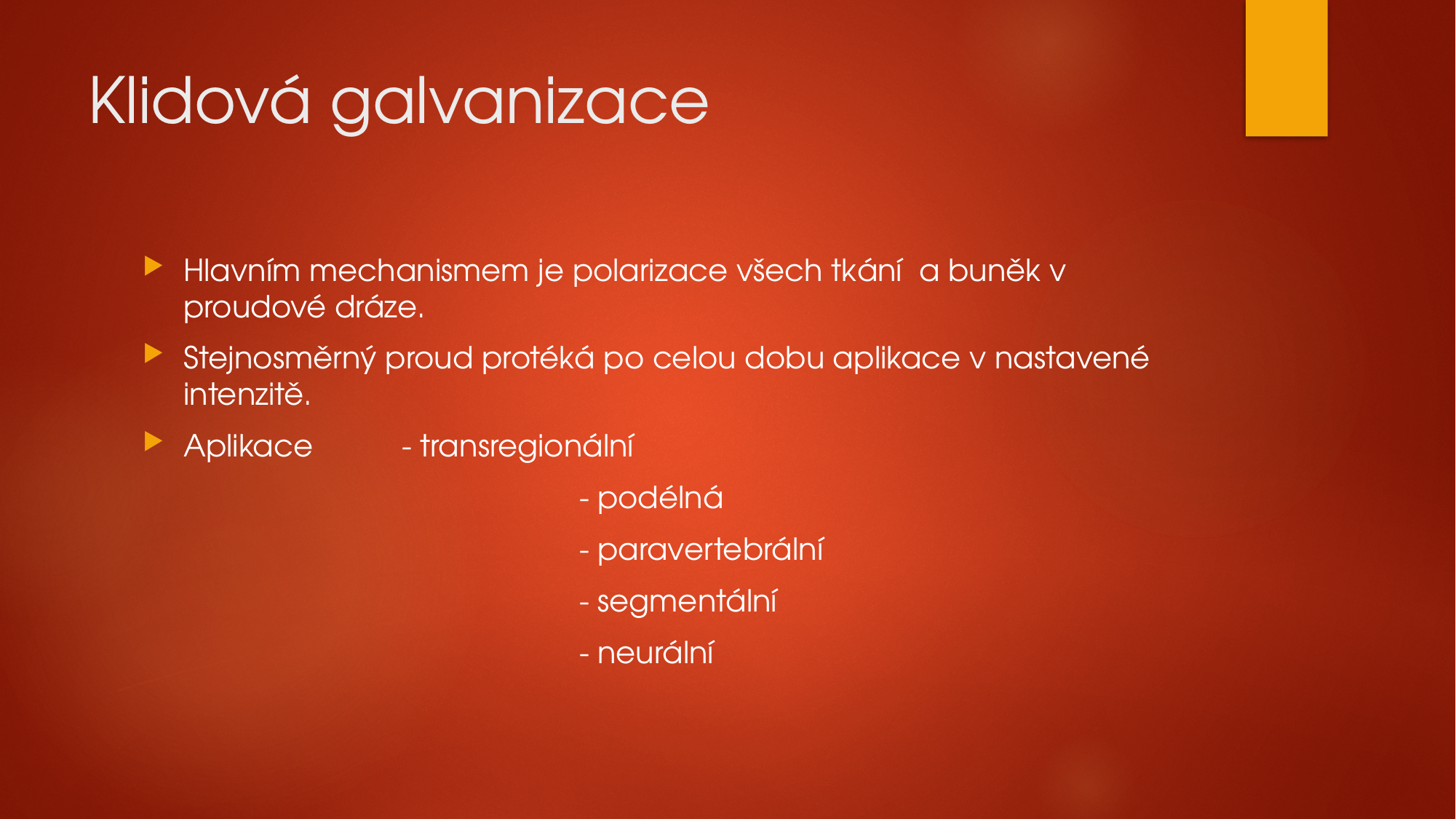

# Klidová galvanizace
Hlavním mechanismem je polarizace všech tkání  a buněk v proudové dráze.
Stejnosměrný proud protéká po celou dobu aplikace v nastavené intenzitě.
Aplikace  	- transregionální
				- podélná
				- paravertebrální
				- segmentální
				- neurální